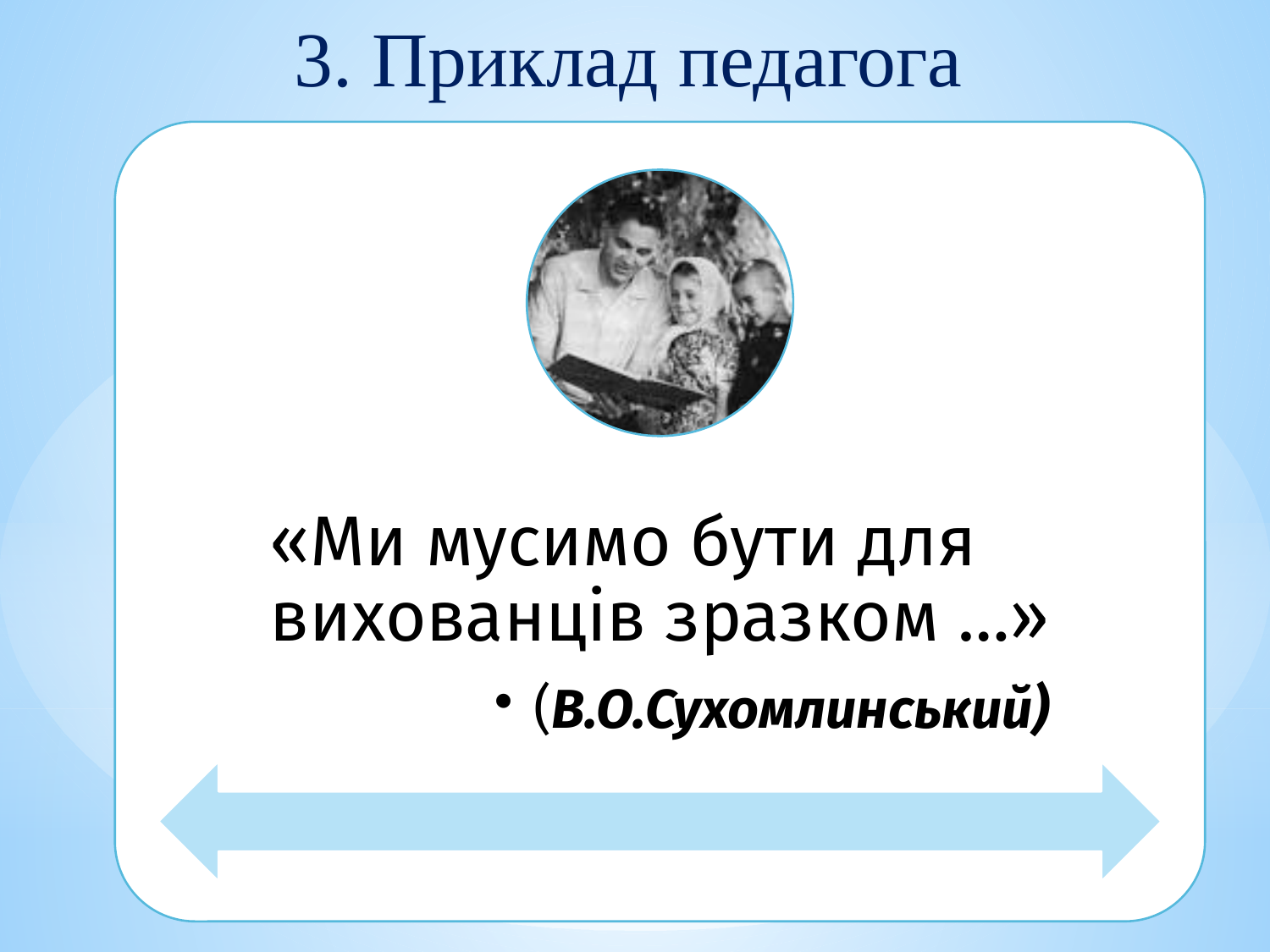

3. Приклад педагога
«Ми мусимо бути для вихованців зразком …»
(В.О.Сухомлинський)